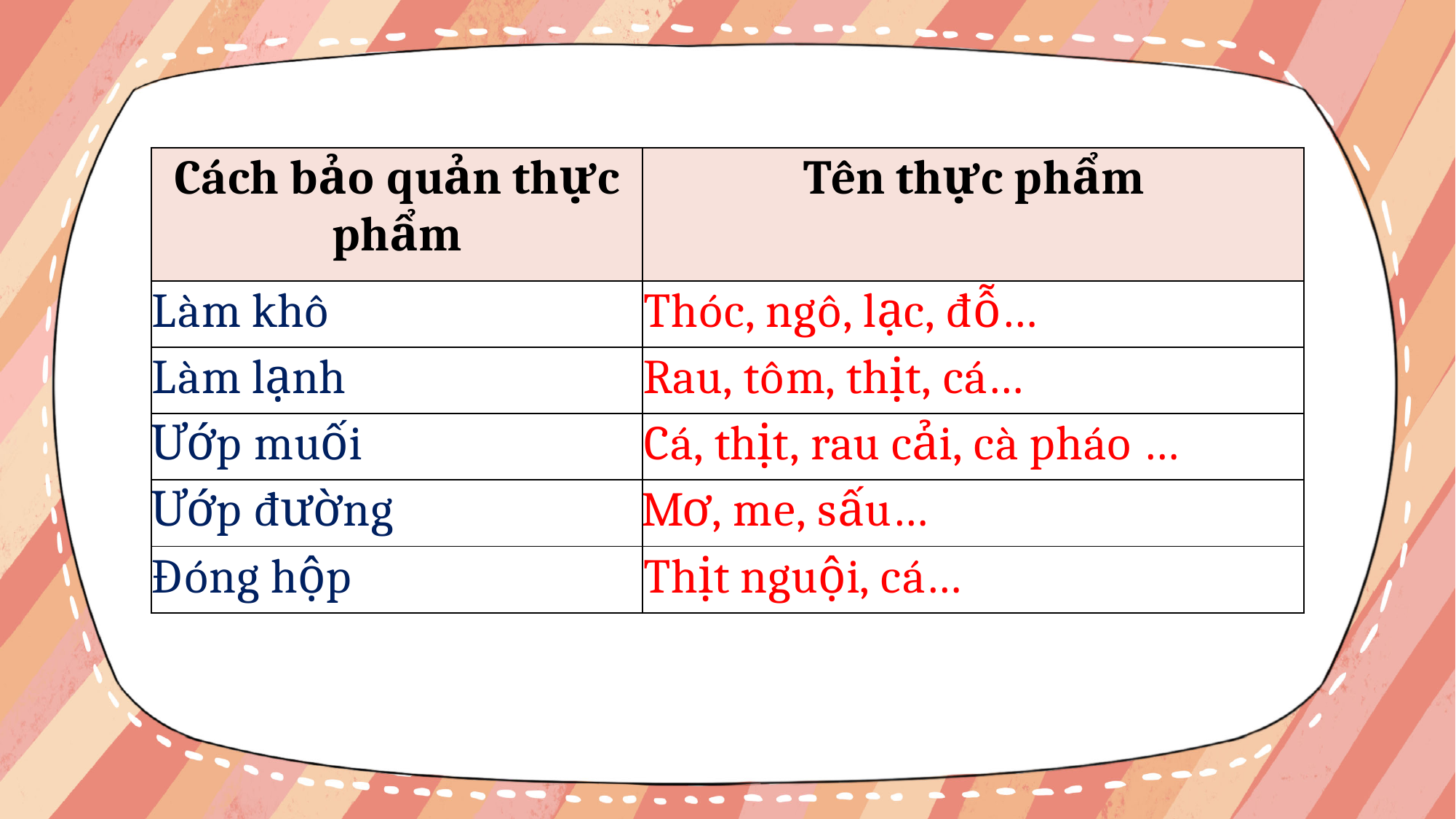

| Cách bảo quản thực phẩm | Tên thực phẩm |
| --- | --- |
| Làm khô | Thóc, ngô, lạc, đỗ… |
| Làm lạnh | Rau, tôm, thịt, cá… |
| Ướp muối | Cá, thịt, rau cải, cà pháo … |
| Ướp đường | Mơ, me, sấu… |
| Đóng hộp | Thịt nguội, cá… |